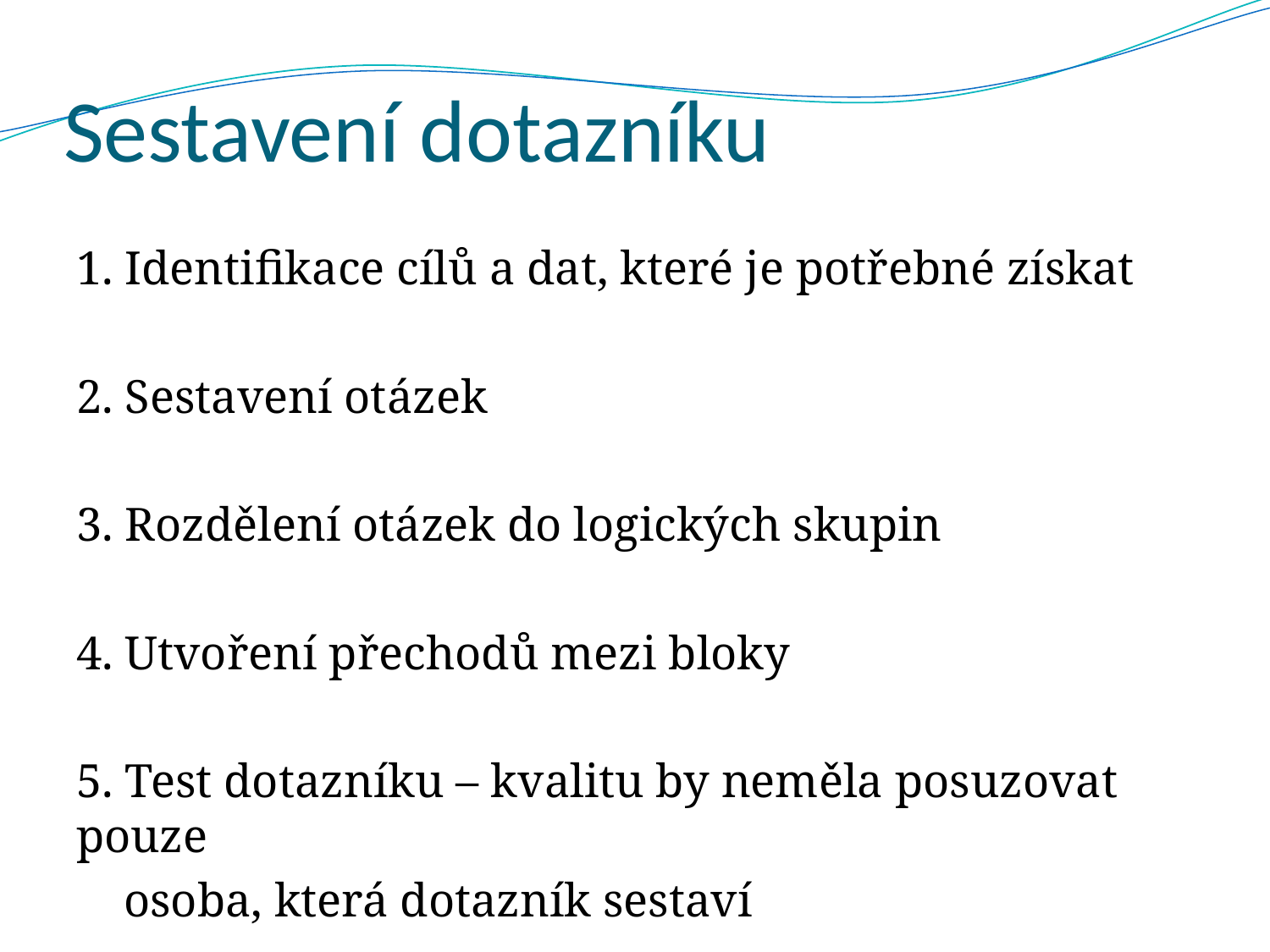

# Sestavení dotazníku
1. Identifikace cílů a dat, které je potřebné získat

2. Sestavení otázek

3. Rozdělení otázek do logických skupin

4. Utvoření přechodů mezi bloky

5. Test dotazníku – kvalitu by neměla posuzovat pouze
    osoba, která dotazník sestaví